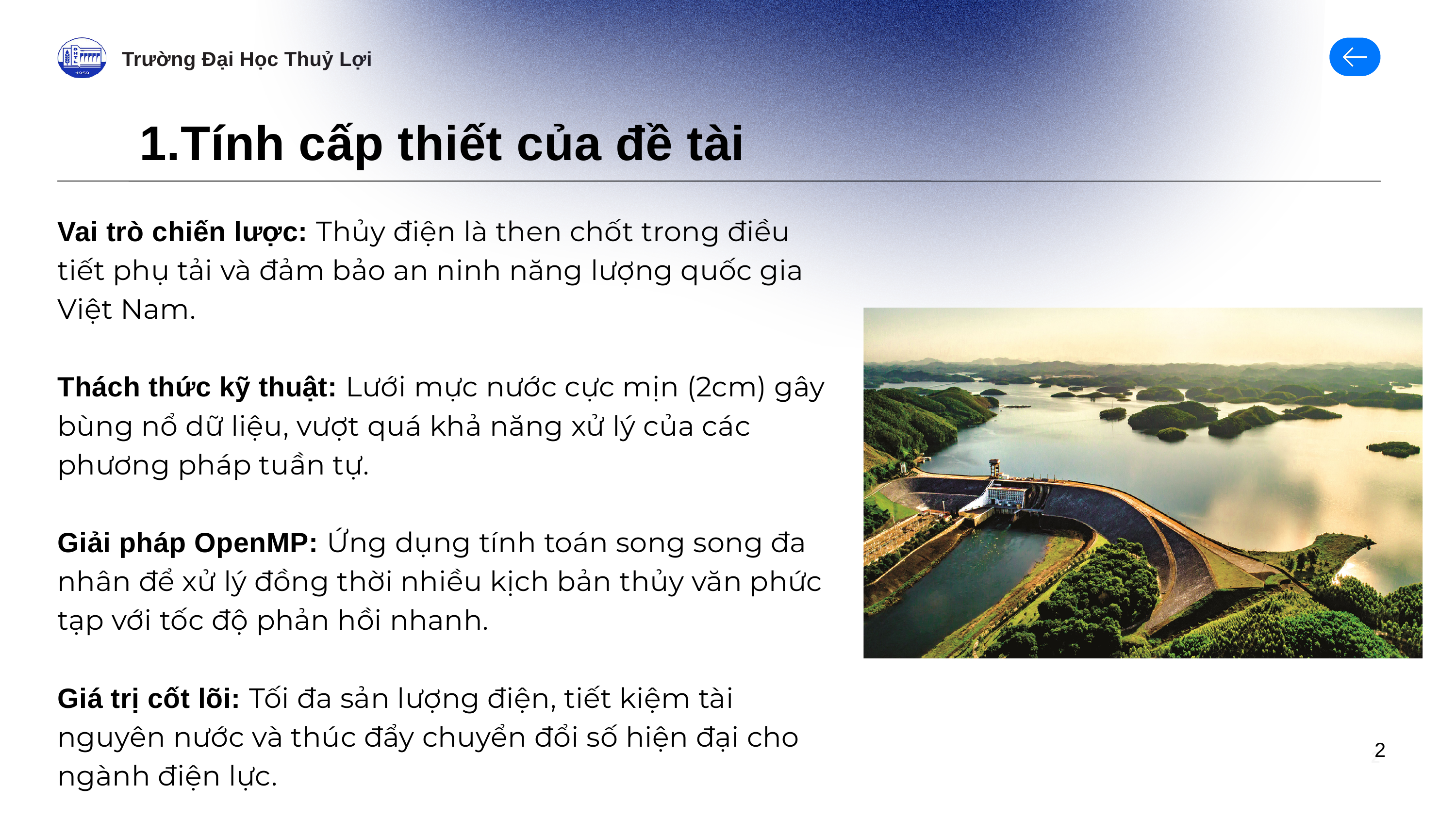

Trường Đại Học Thuỷ Lợi

1.Tính cấp thiết của đề tài

Vai trò chiến lược: Thủy điện là then chốt trong điều tiết phụ tải và đảm bảo an ninh năng lượng quốc gia Việt Nam.

Thách thức kỹ thuật: Lưới mực nước cực mịn (2cm) gây bùng nổ dữ liệu, vượt quá khả năng xử lý của các phương pháp tuần tự.

Giải pháp OpenMP: Ứng dụng tính toán song song đa nhân để xử lý đồng thời nhiều kịch bản thủy văn phức tạp với tốc độ phản hồi nhanh.

Giá trị cốt lõi: Tối đa sản lượng điện, tiết kiệm tài nguyên nước và thúc đẩy chuyển đổi số hiện đại cho ngành điện lực.

2
2